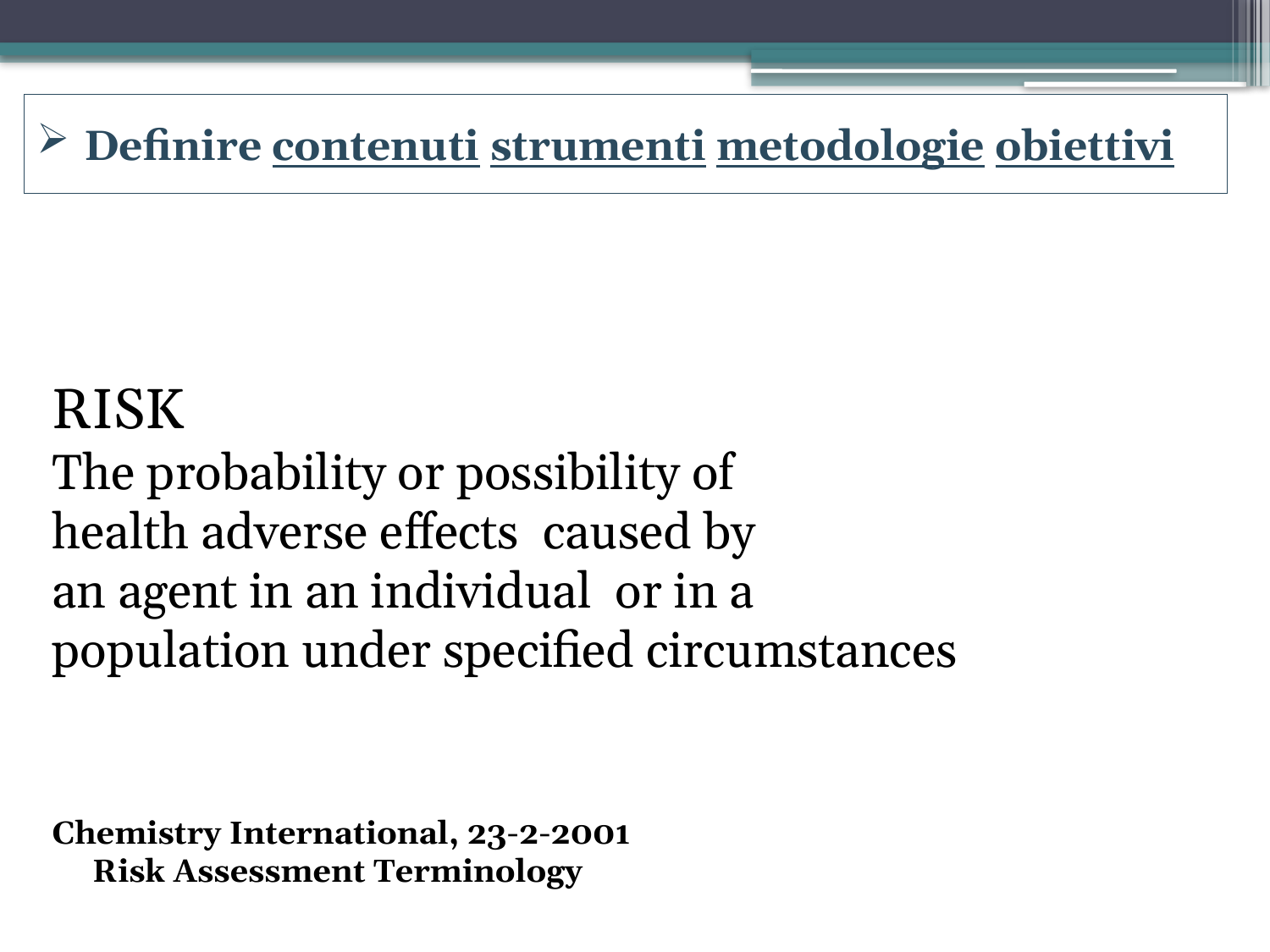

Definire contenuti strumenti metodologie obiettivi
RISK
The probability or possibility of
health adverse effects  caused by
an agent in an individual  or in a
population under specified circumstances
Chemistry International, 23-2-2001 Risk Assessment Terminology